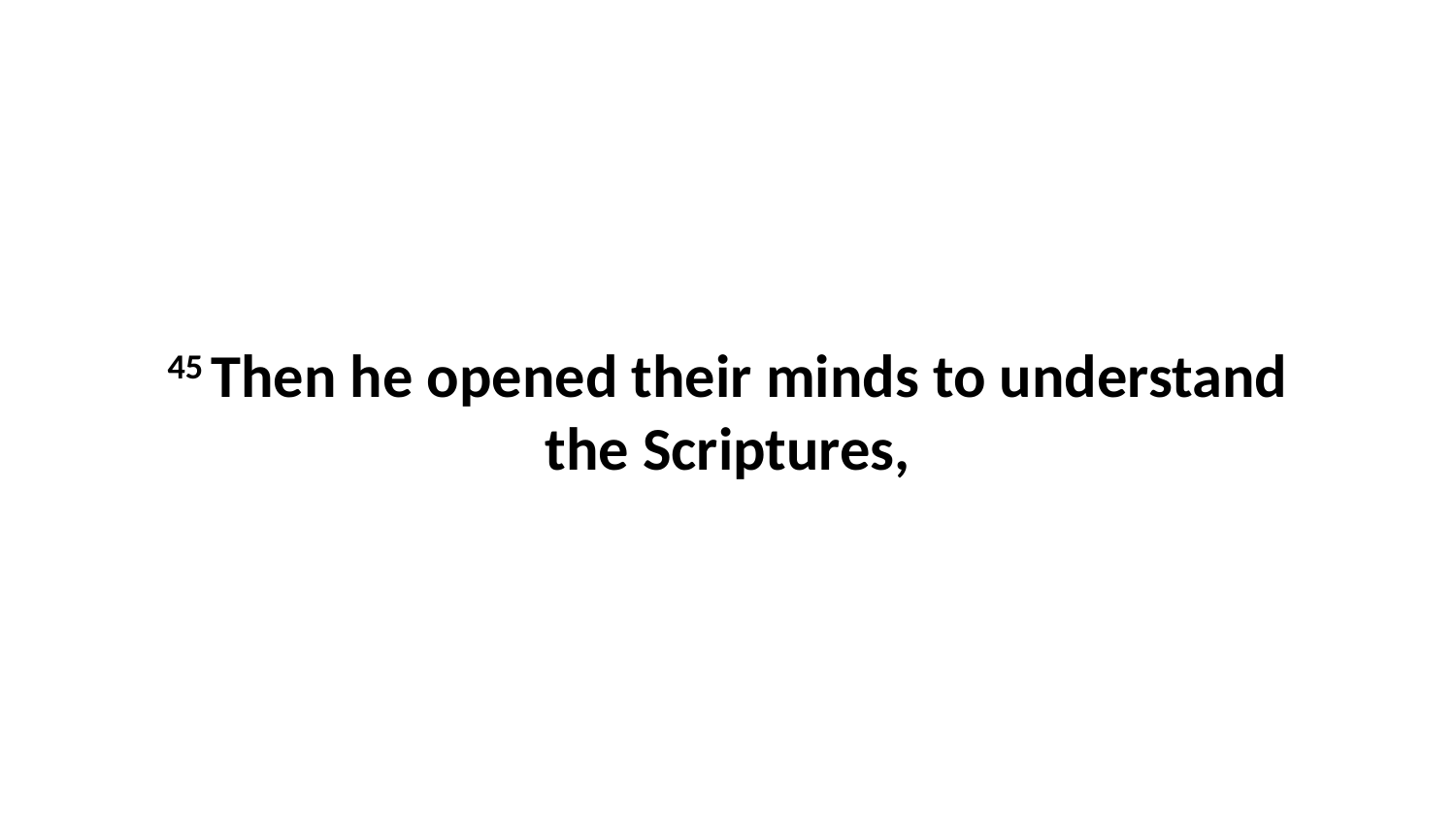

45 Then he opened their minds to understand the Scriptures,